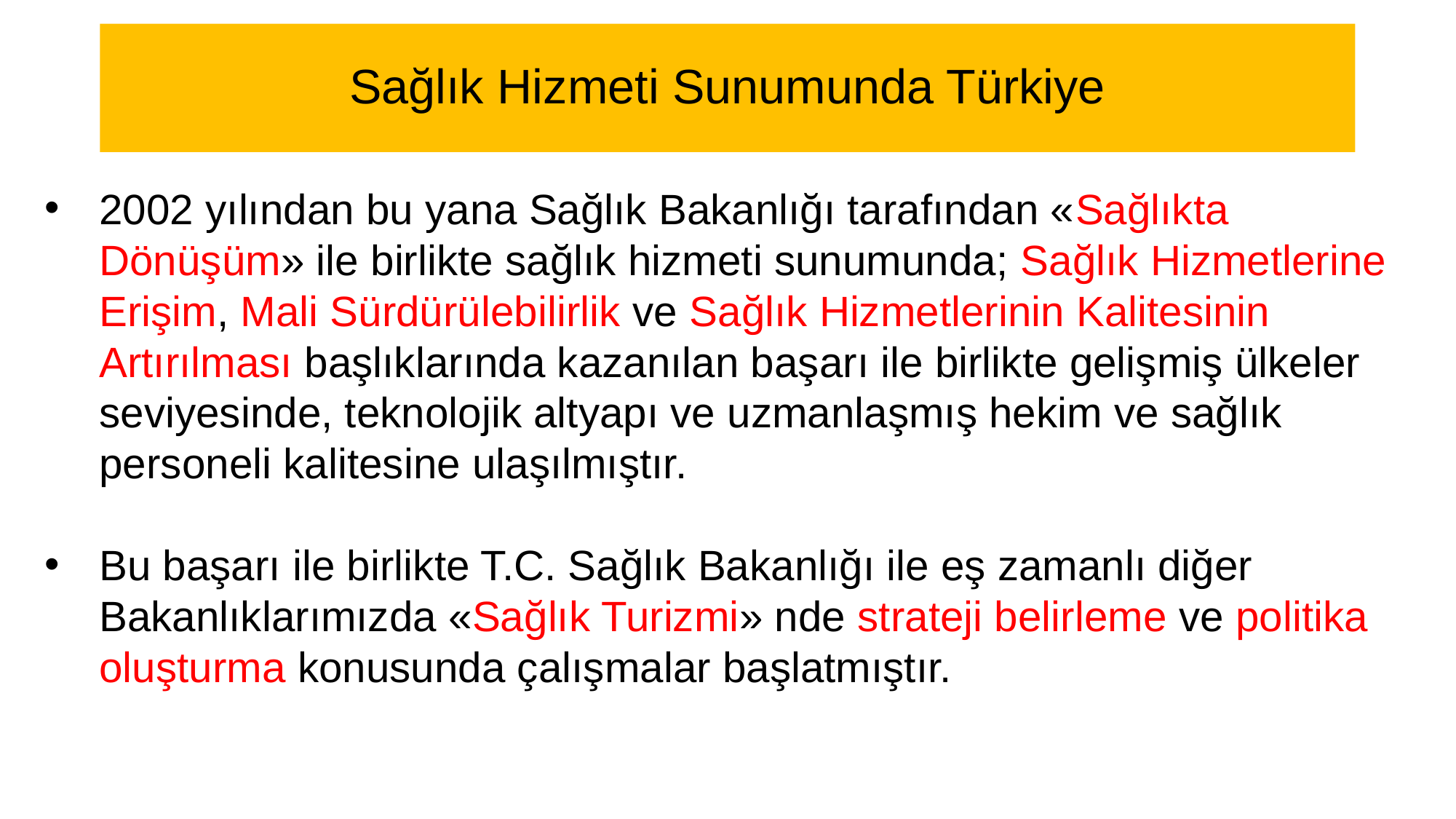

# Sağlık Hizmeti Sunumunda Türkiye
2002 yılından bu yana Sağlık Bakanlığı tarafından «Sağlıkta Dönüşüm» ile birlikte sağlık hizmeti sunumunda; Sağlık Hizmetlerine Erişim, Mali Sürdürülebilirlik ve Sağlık Hizmetlerinin Kalitesinin Artırılması başlıklarında kazanılan başarı ile birlikte gelişmiş ülkeler seviyesinde, teknolojik altyapı ve uzmanlaşmış hekim ve sağlık personeli kalitesine ulaşılmıştır.

Bu başarı ile birlikte T.C. Sağlık Bakanlığı ile eş zamanlı diğer Bakanlıklarımızda «Sağlık Turizmi» nde strateji belirleme ve politika oluşturma konusunda çalışmalar başlatmıştır.
Mali Sürdürülebilirlik